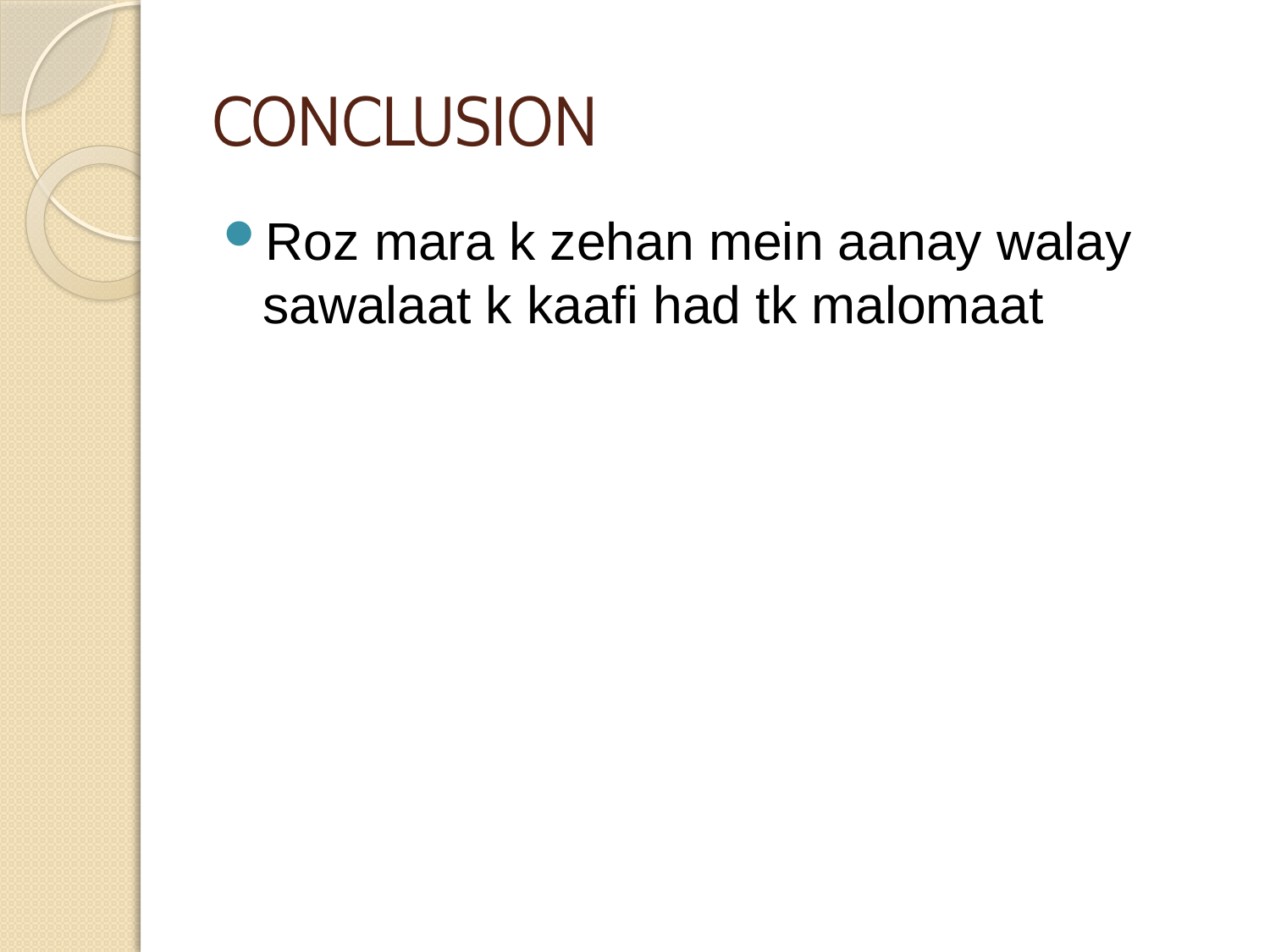

# CONCLUSION
Roz mara k zehan mein aanay walay sawalaat k kaafi had tk malomaat